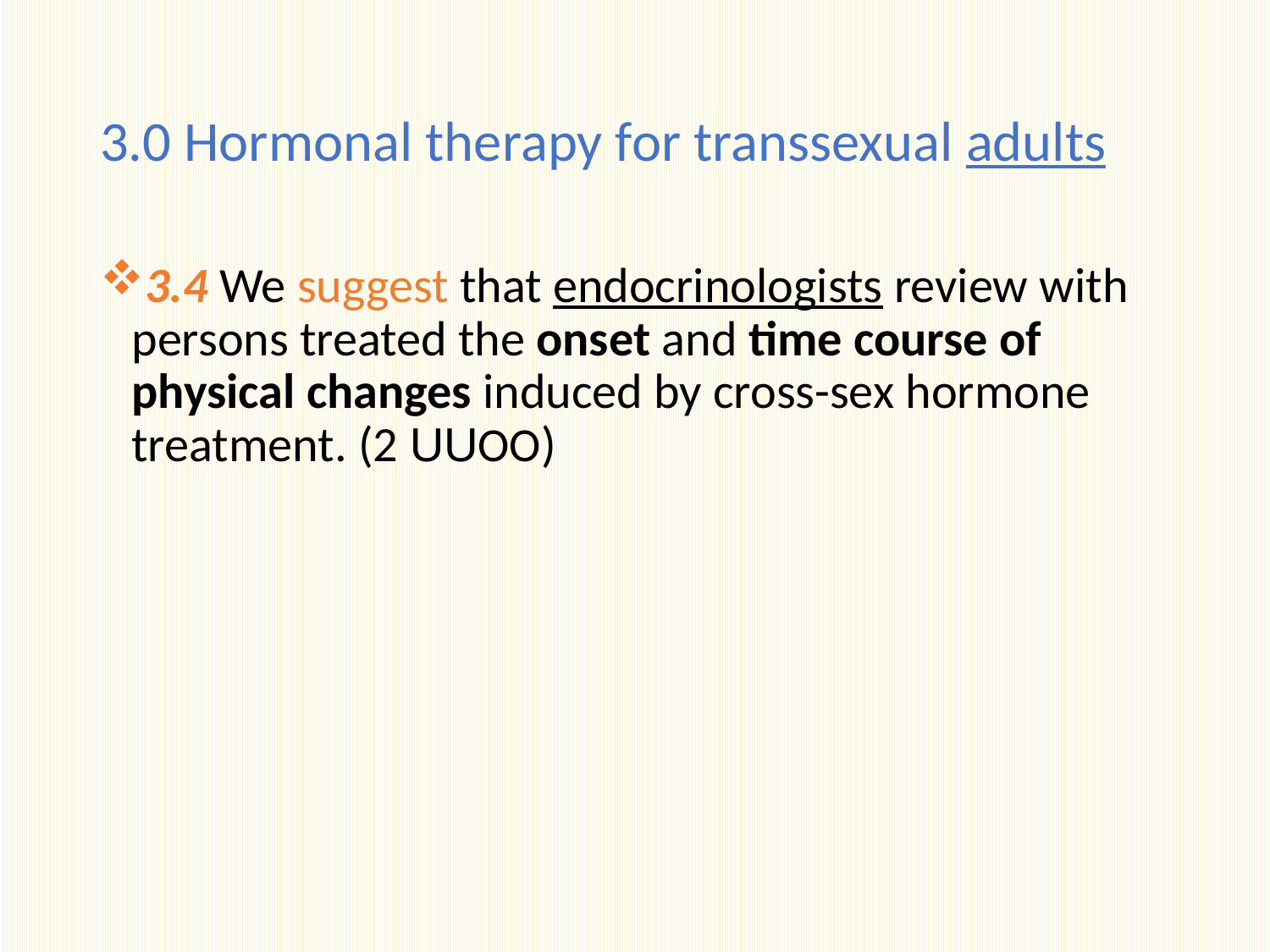

# 3.0 Hormonal therapy for transsexual adults
3.4 We suggest that endocrinologists review with persons treated the onset and time course of physical changes induced by cross-sex hormone treatment. (2 UUOO)